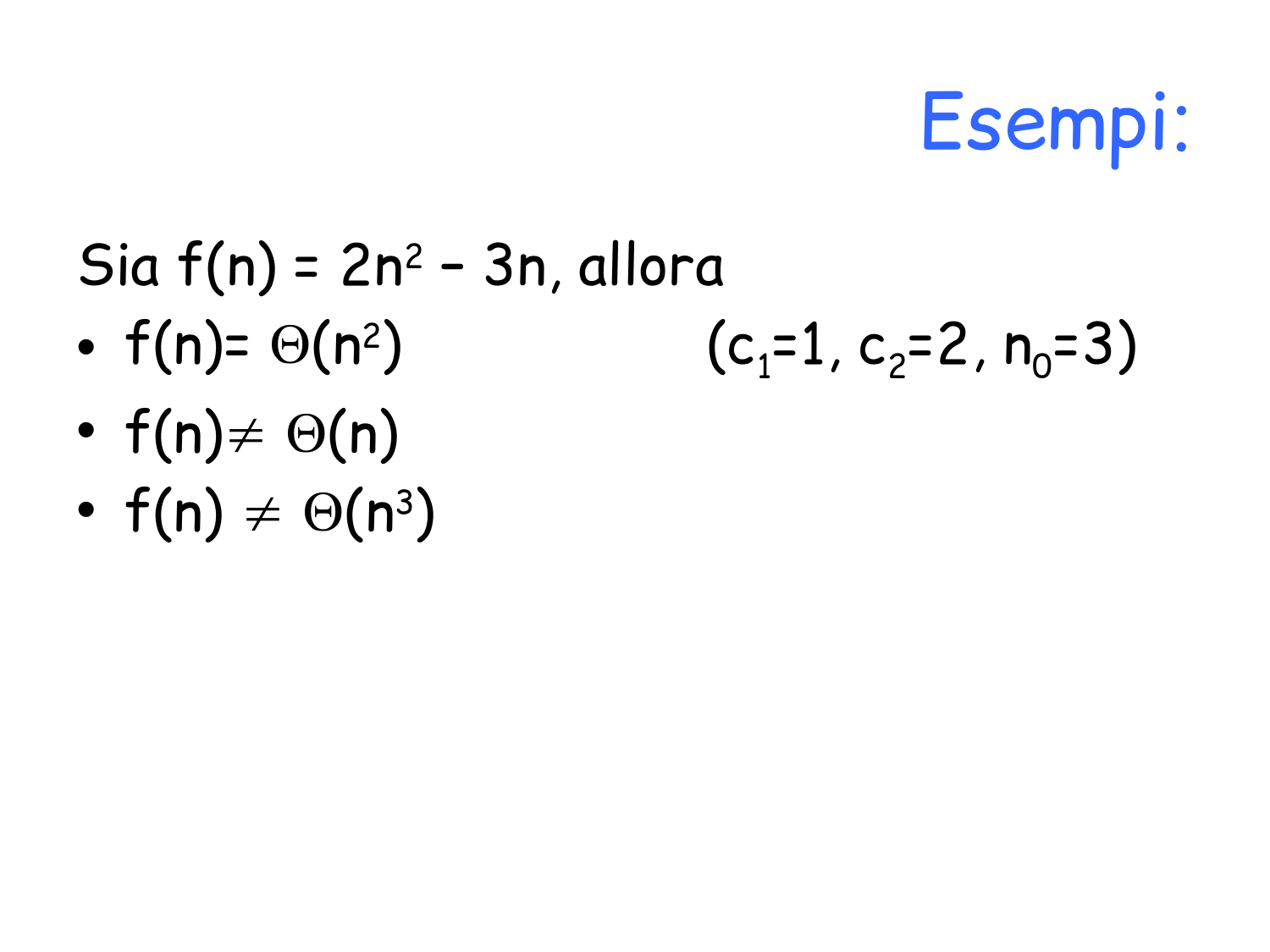

# Esempi:
Sia f(n) = 2n2 – 3n, allora
f(n)= Θ(n2)                  (c1=1, c2=2, n0=3)
f(n)≠ Θ(n)
f(n) ≠ Θ(n3)